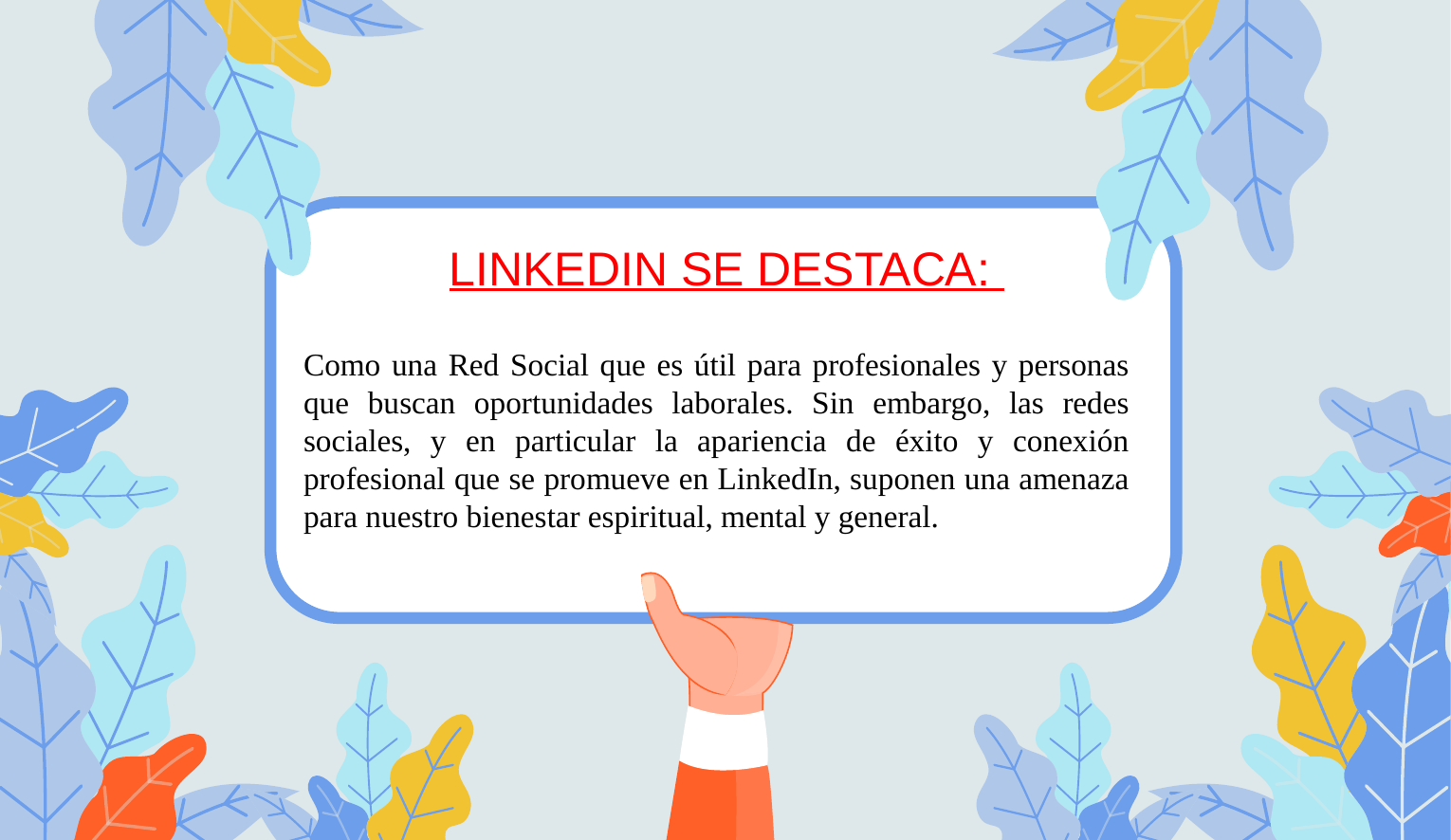

LINKEDIN SE DESTACA:
Como una Red Social que es útil para profesionales y personas que buscan oportunidades laborales. Sin embargo, las redes sociales, y en particular la apariencia de éxito y conexión profesional que se promueve en LinkedIn, suponen una amenaza para nuestro bienestar espiritual, mental y general.